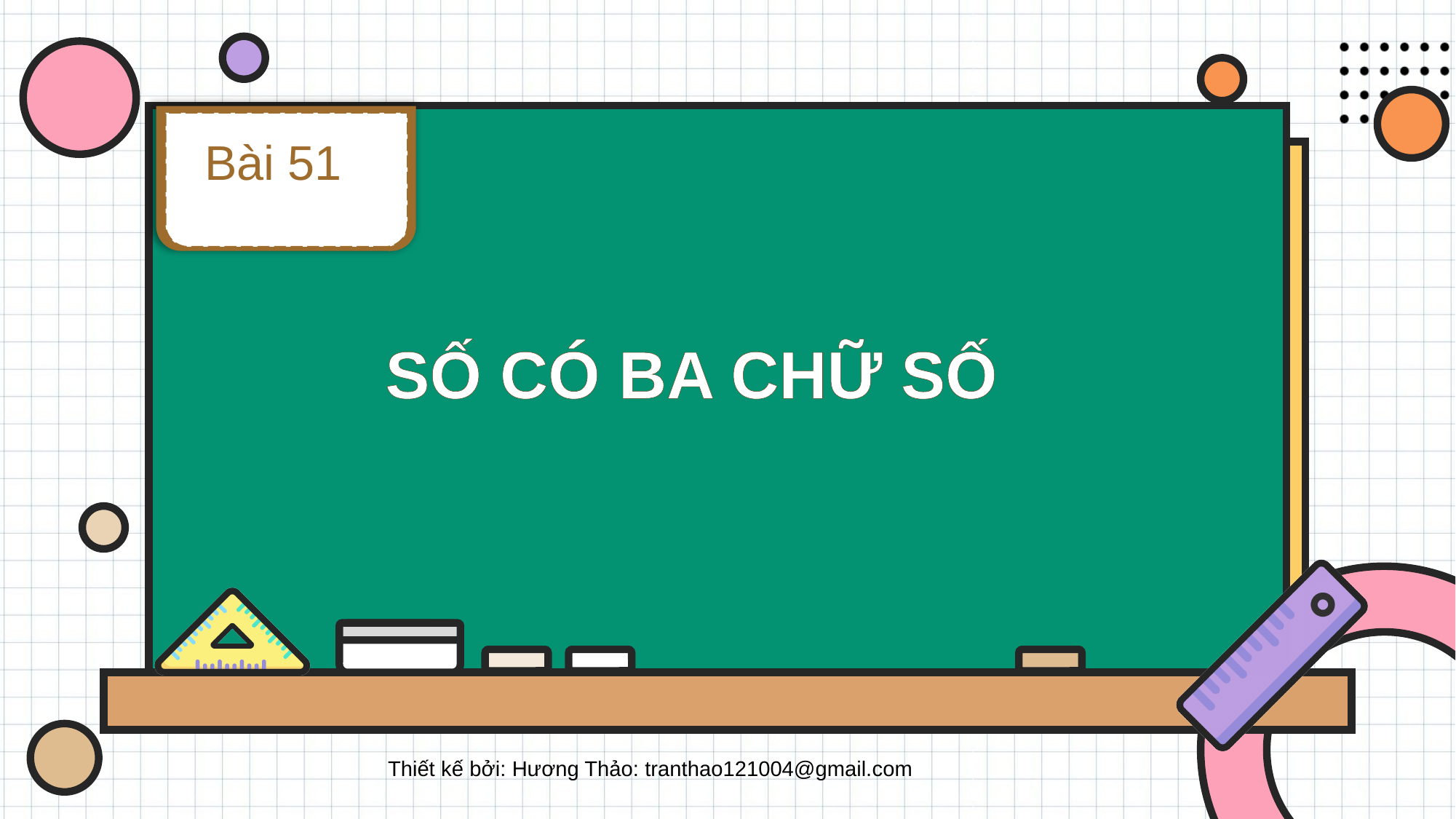

Bài 51
SỐ CÓ BA CHỮ SỐ